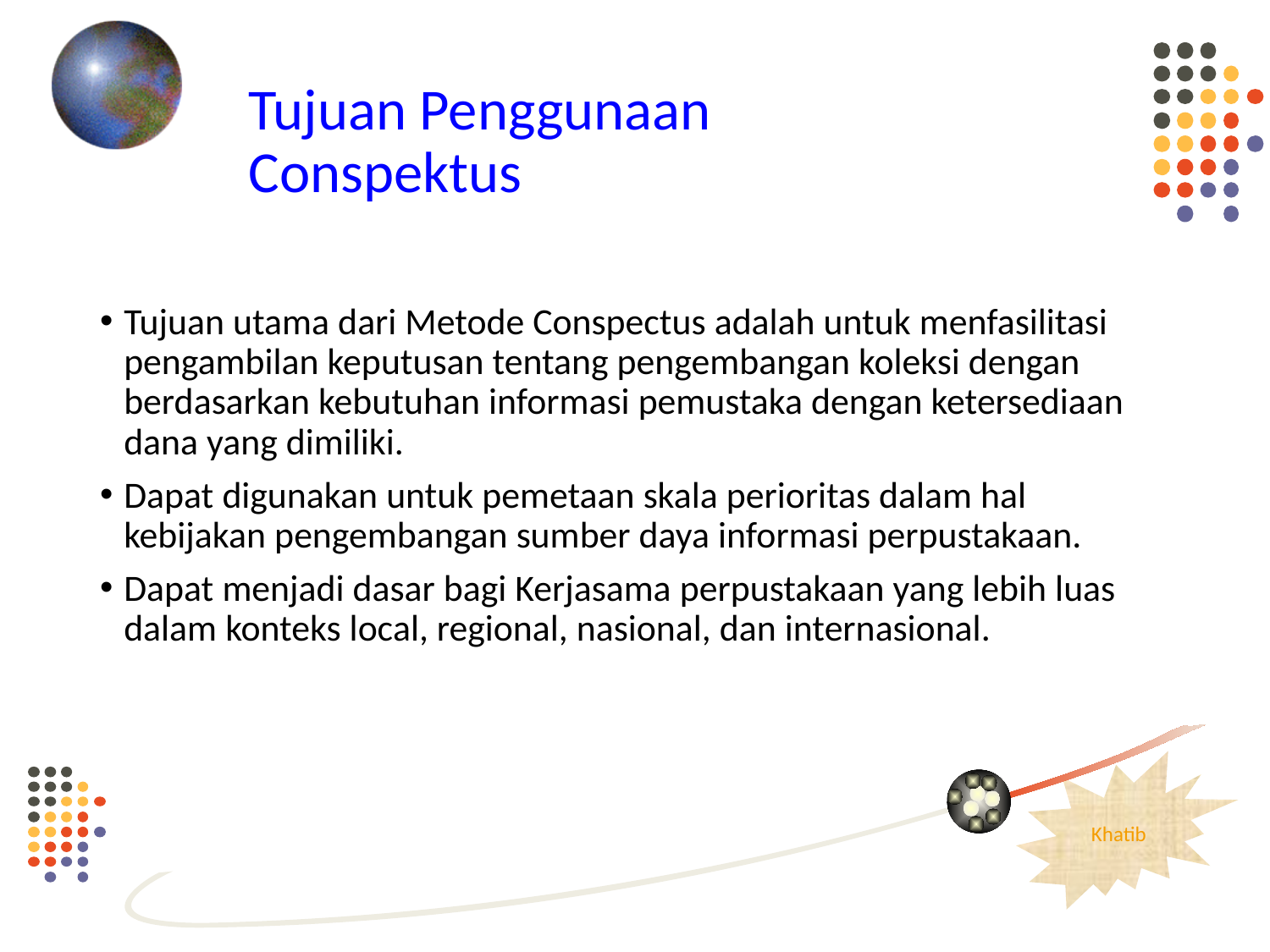

# Tujuan Penggunaan Conspektus
Tujuan utama dari Metode Conspectus adalah untuk menfasilitasi pengambilan keputusan tentang pengembangan koleksi dengan berdasarkan kebutuhan informasi pemustaka dengan ketersediaan dana yang dimiliki.
Dapat digunakan untuk pemetaan skala perioritas dalam hal kebijakan pengembangan sumber daya informasi perpustakaan.
Dapat menjadi dasar bagi Kerjasama perpustakaan yang lebih luas dalam konteks local, regional, nasional, dan internasional.